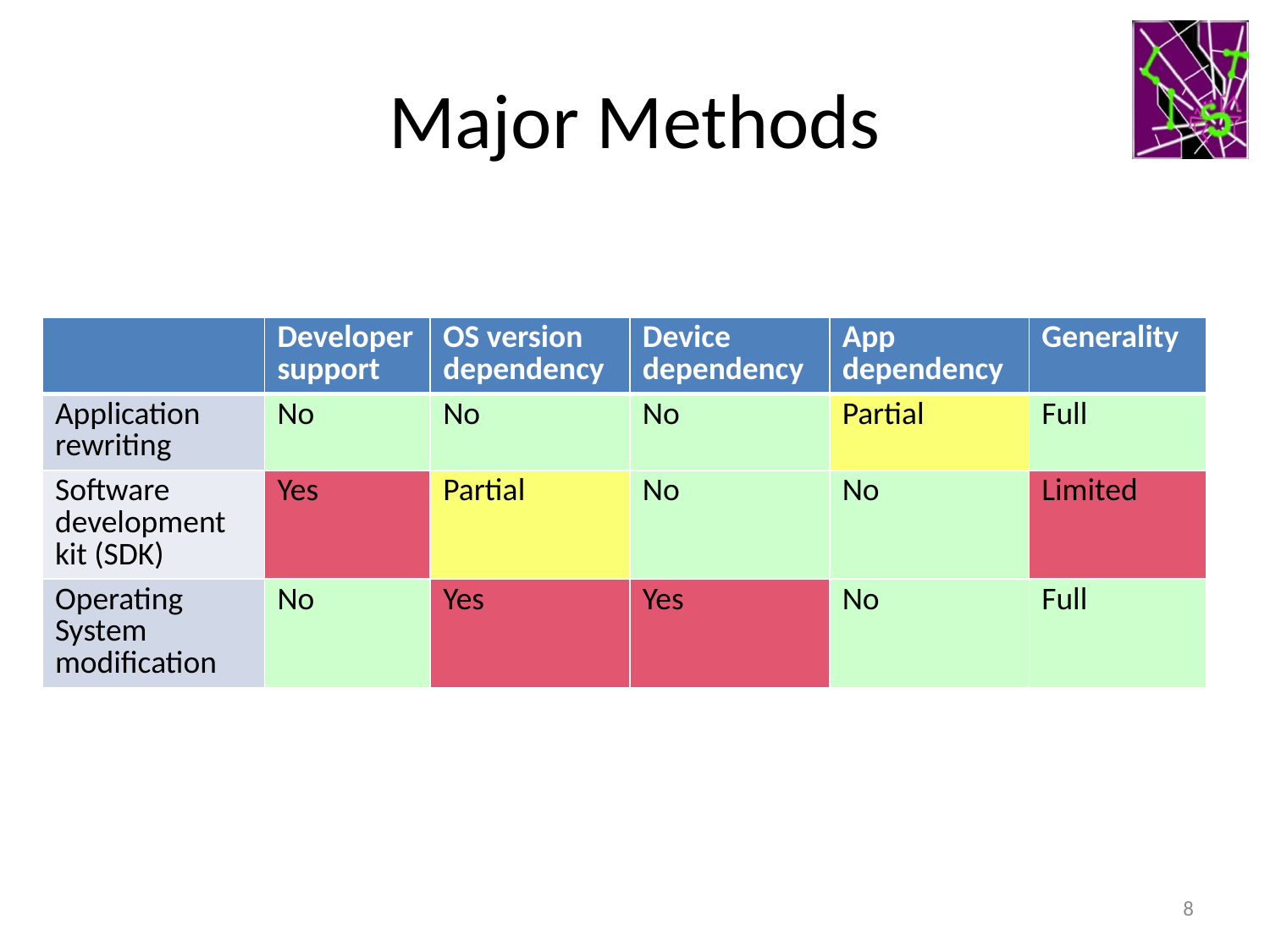

# Major Methods
|  | Developer support | OS version dependency | Device dependency | App dependency | Generality |
| --- | --- | --- | --- | --- | --- |
| Application rewriting | No | No | No | Partial | Full |
| Software development kit (SDK) | Yes | Partial | No | No | Limited |
| Operating System modification | No | Yes | Yes | No | Full |
8